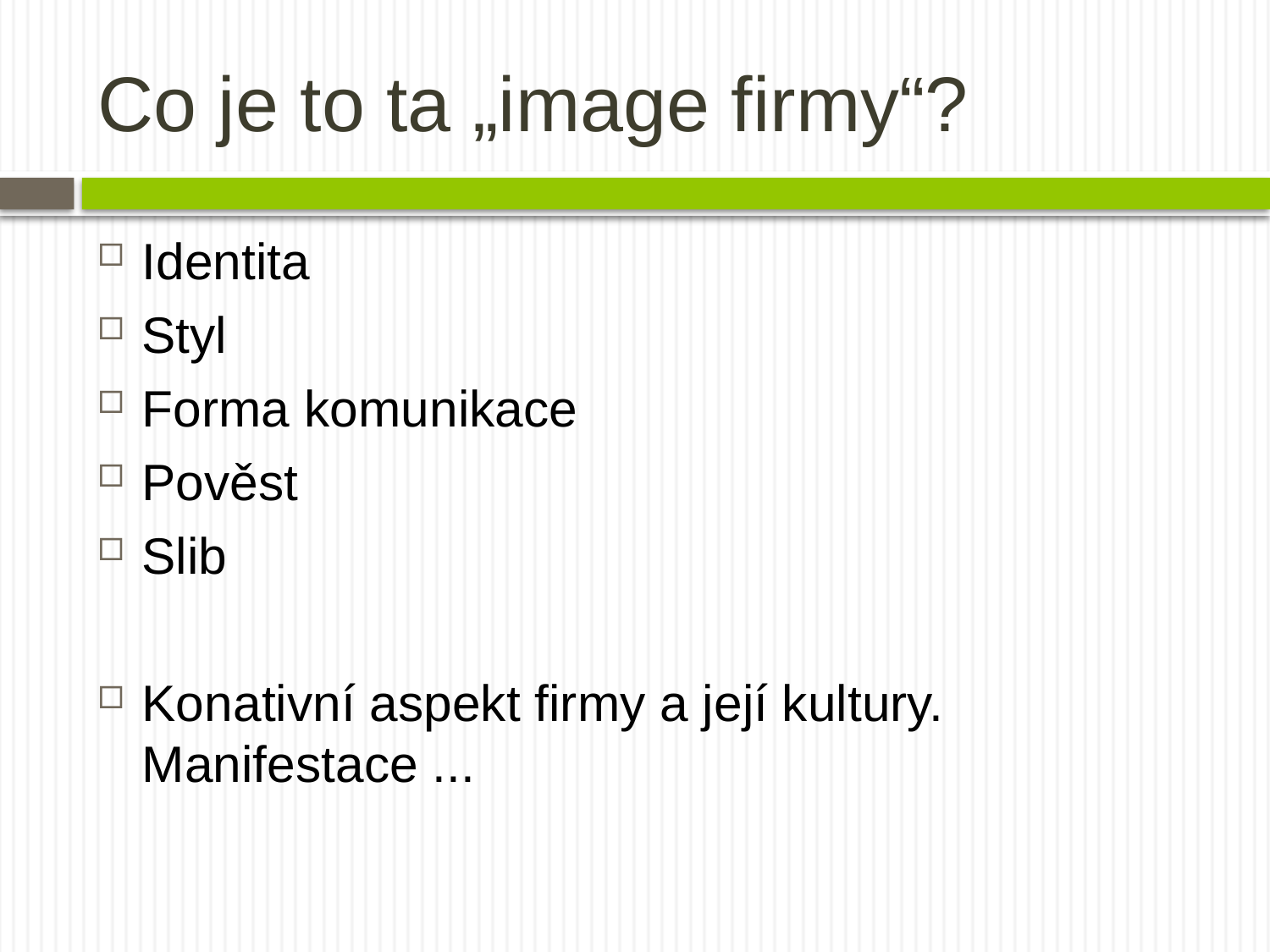

# Co je to ta „image firmy“?
Identita
Styl
Forma komunikace
Pověst
Slib

Konativní aspekt firmy a její kultury. Manifestace ...